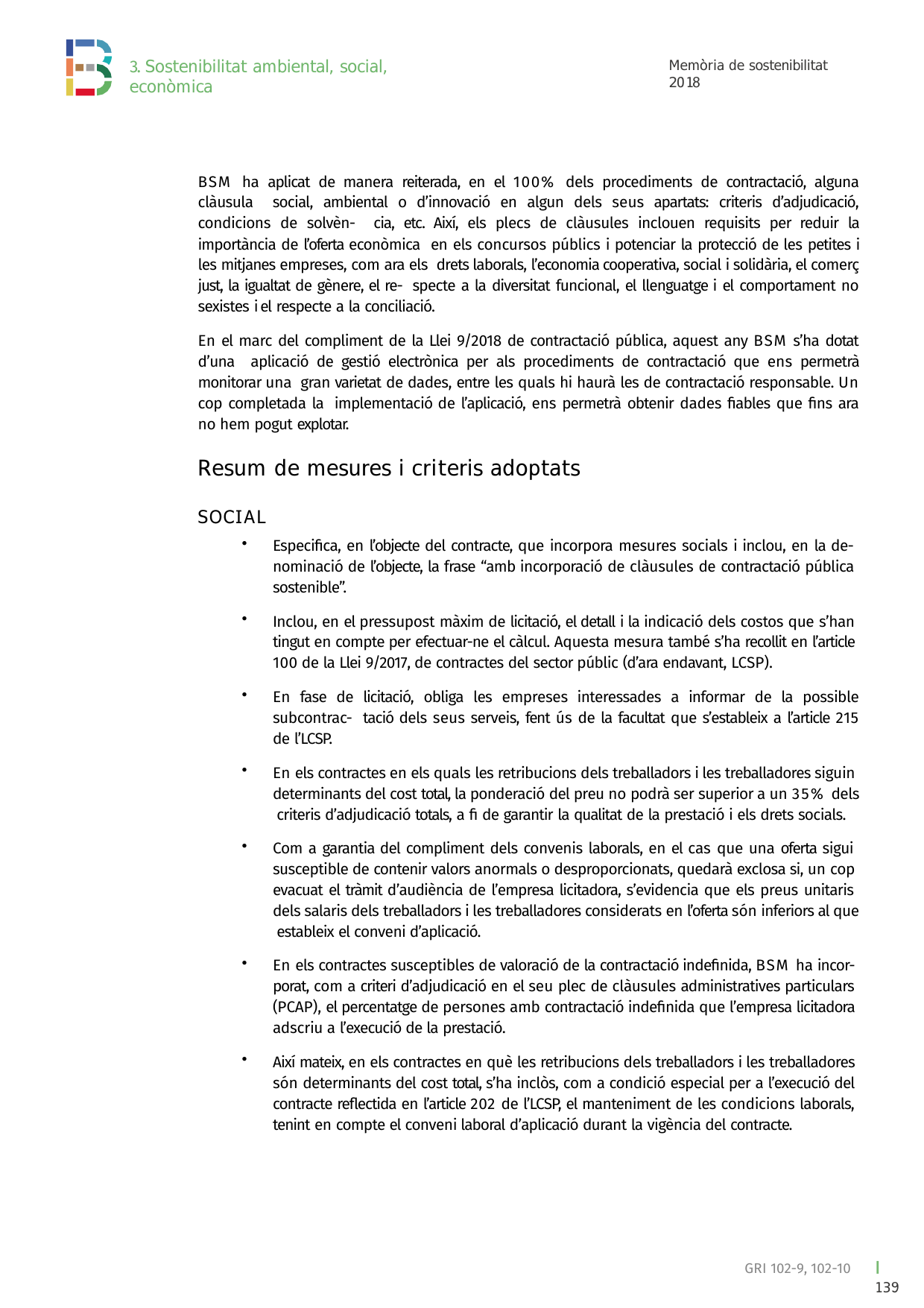

3. Sostenibilitat ambiental, social, econòmica
Memòria de sostenibilitat 2018
BSM ha aplicat de manera reiterada, en el 100% dels procediments de contractació, alguna clàusula  social, ambiental o d’innovació en algun dels seus apartats: criteris d’adjudicació, condicions de solvèn-  cia, etc. Així, els plecs de clàusules inclouen requisits per reduir la importància de l’oferta econòmica  en els concursos públics i potenciar la protecció de les petites i les mitjanes empreses, com ara els  drets laborals, l’economia cooperativa, social i solidària, el comerç just, la igualtat de gènere, el re-  specte a la diversitat funcional, el llenguatge i el comportament no sexistes i el respecte a la conciliació.
En el marc del compliment de la Llei 9/2018 de contractació pública, aquest any BSM s’ha dotat d’una  aplicació de gestió electrònica per als procediments de contractació que ens permetrà monitorar una  gran varietat de dades, entre les quals hi haurà les de contractació responsable. Un cop completada la  implementació de l’aplicació, ens permetrà obtenir dades fiables que fins ara no hem pogut explotar.
Resum de mesures i criteris adoptats

SOCIAL
Especifica, en l’objecte del contracte, que incorpora mesures socials i inclou, en la de-  nominació de l’objecte, la frase “amb incorporació de clàusules de contractació pública  sostenible”.
Inclou, en el pressupost màxim de licitació, el detall i la indicació dels costos que s’han  tingut en compte per efectuar-ne el càlcul. Aquesta mesura també s’ha recollit en l’article  100 de la Llei 9/2017, de contractes del sector públic (d’ara endavant, LCSP).
En fase de licitació, obliga les empreses interessades a informar de la possible subcontrac-  tació dels seus serveis, fent ús de la facultat que s’estableix a l’article 215 de l’LCSP.
En els contractes en els quals les retribucions dels treballadors i les treballadores siguin  determinants del cost total, la ponderació del preu no podrà ser superior a un 35% dels  criteris d’adjudicació totals, a fi de garantir la qualitat de la prestació i els drets socials.
Com a garantia del compliment dels convenis laborals, en el cas que una oferta sigui  susceptible de contenir valors anormals o desproporcionats, quedarà exclosa si, un cop  evacuat el tràmit d’audiència de l’empresa licitadora, s’evidencia que els preus unitaris  dels salaris dels treballadors i les treballadores considerats en l’oferta són inferiors al que  estableix el conveni d’aplicació.
En els contractes susceptibles de valoració de la contractació indefinida, BSM ha incor-  porat, com a criteri d’adjudicació en el seu plec de clàusules administratives particulars  (PCAP), el percentatge de persones amb contractació indefinida que l’empresa licitadora  adscriu a l’execució de la prestació.
Així mateix, en els contractes en què les retribucions dels treballadors i les treballadores  són determinants del cost total, s’ha inclòs, com a condició especial per a l’execució del  contracte reflectida en l’article 202 de l’LCSP, el manteniment de les condicions laborals,  tenint en compte el conveni laboral d’aplicació durant la vigència del contracte.
ı 139
GRI 102-9, 102-10